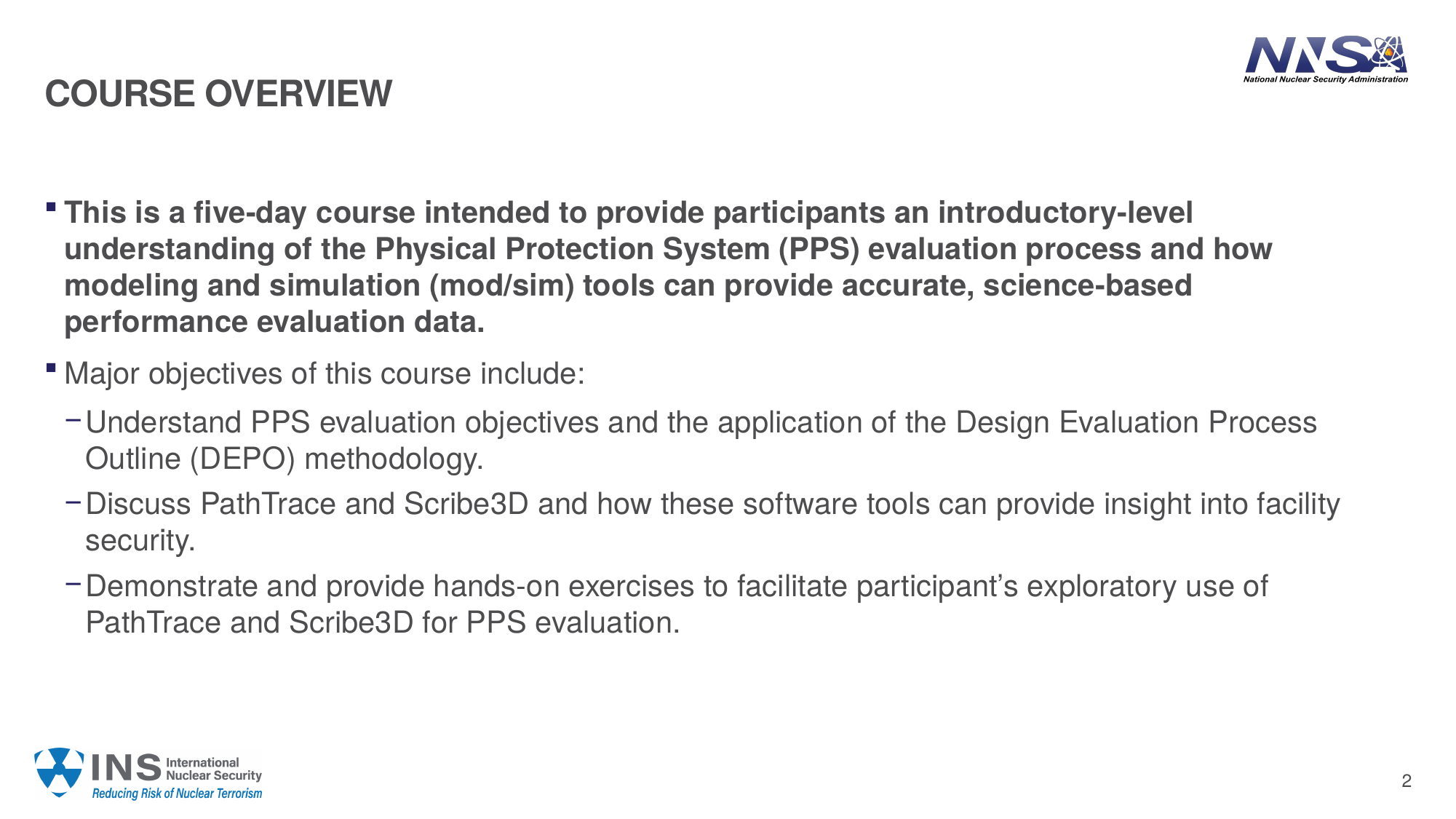

# COURSE OVERVIEW
This is a five-day course intended to provide participants an introductory-level understanding of the Physical Protection System (PPS) evaluation process and how modeling and simulation (mod/sim) tools can provide accurate, science-based performance evaluation data.
Major objectives of this course include:
Understand PPS evaluation objectives and the application of the Design Evaluation Process Outline (DEPO) methodology.
Discuss PathTrace and Scribe3D and how these software tools can provide insight into facility security.
Demonstrate and provide hands-on exercises to facilitate participant’s exploratory use of PathTrace and Scribe3D for PPS evaluation.

2